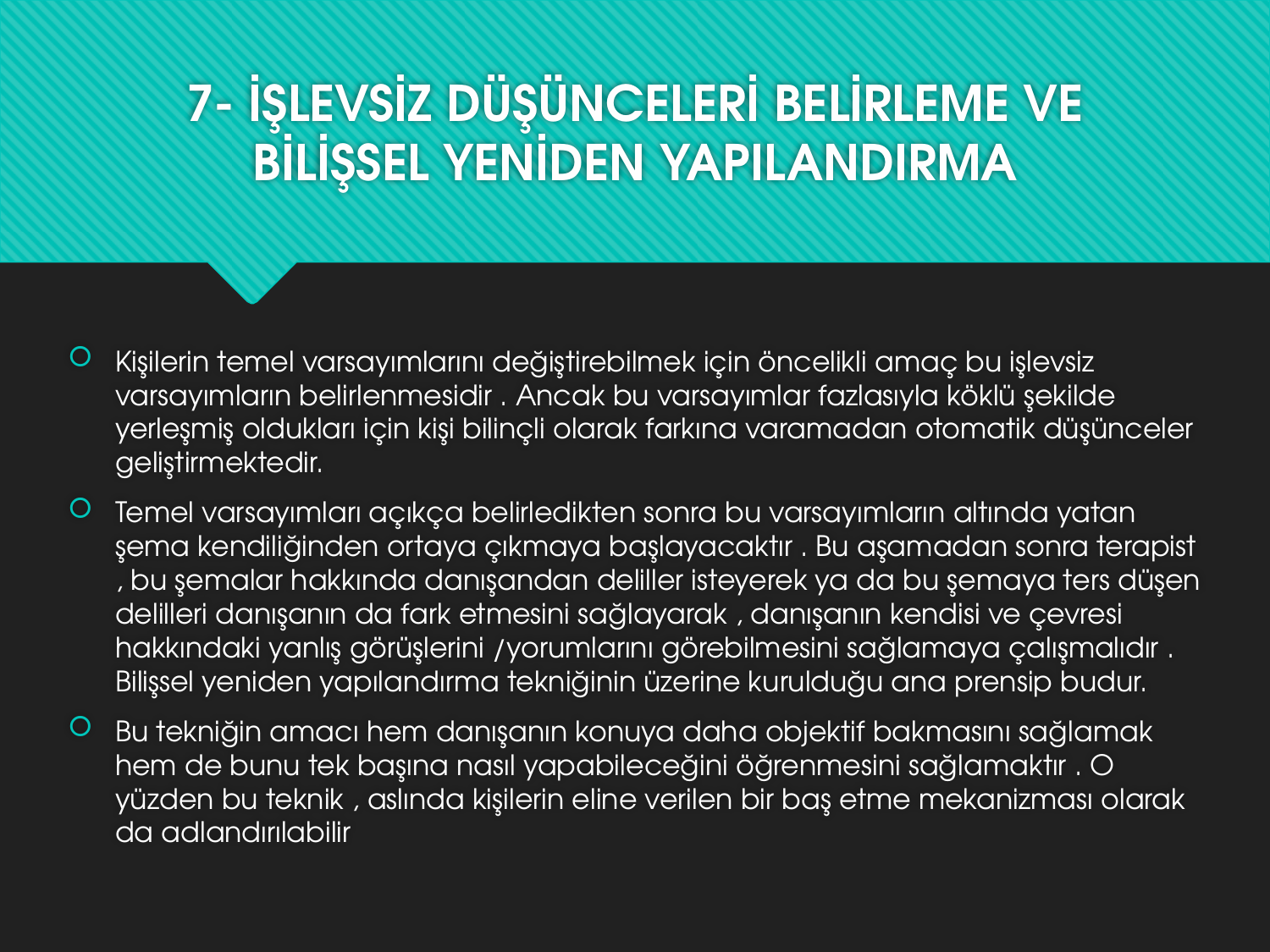

# 7- İŞLEVSİZ DÜŞÜNCELERİ BELİRLEME VE BİLİŞSEL YENİDEN YAPILANDIRMA
Kişilerin temel varsayımlarını değiştirebilmek için öncelikli amaç bu işlevsiz varsayımların belirlenmesidir . Ancak bu varsayımlar fazlasıyla köklü şekilde yerleşmiş oldukları için kişi bilinçli olarak farkına varamadan otomatik düşünceler geliştirmektedir.
Temel varsayımları açıkça belirledikten sonra bu varsayımların altında yatan şema kendiliğinden ortaya çıkmaya başlayacaktır . Bu aşamadan sonra terapist , bu şemalar hakkında danışandan deliller isteyerek ya da bu şemaya ters düşen delilleri danışanın da fark etmesini sağlayarak , danışanın kendisi ve çevresi hakkındaki yanlış görüşlerini /yorumlarını görebilmesini sağlamaya çalışmalıdır . Bilişsel yeniden yapılandırma tekniğinin üzerine kurulduğu ana prensip budur.
Bu tekniğin amacı hem danışanın konuya daha objektif bakmasını sağlamak hem de bunu tek başına nasıl yapabileceğini öğrenmesini sağlamaktır . O yüzden bu teknik , aslında kişilerin eline verilen bir baş etme mekanizması olarak da adlandırılabilir